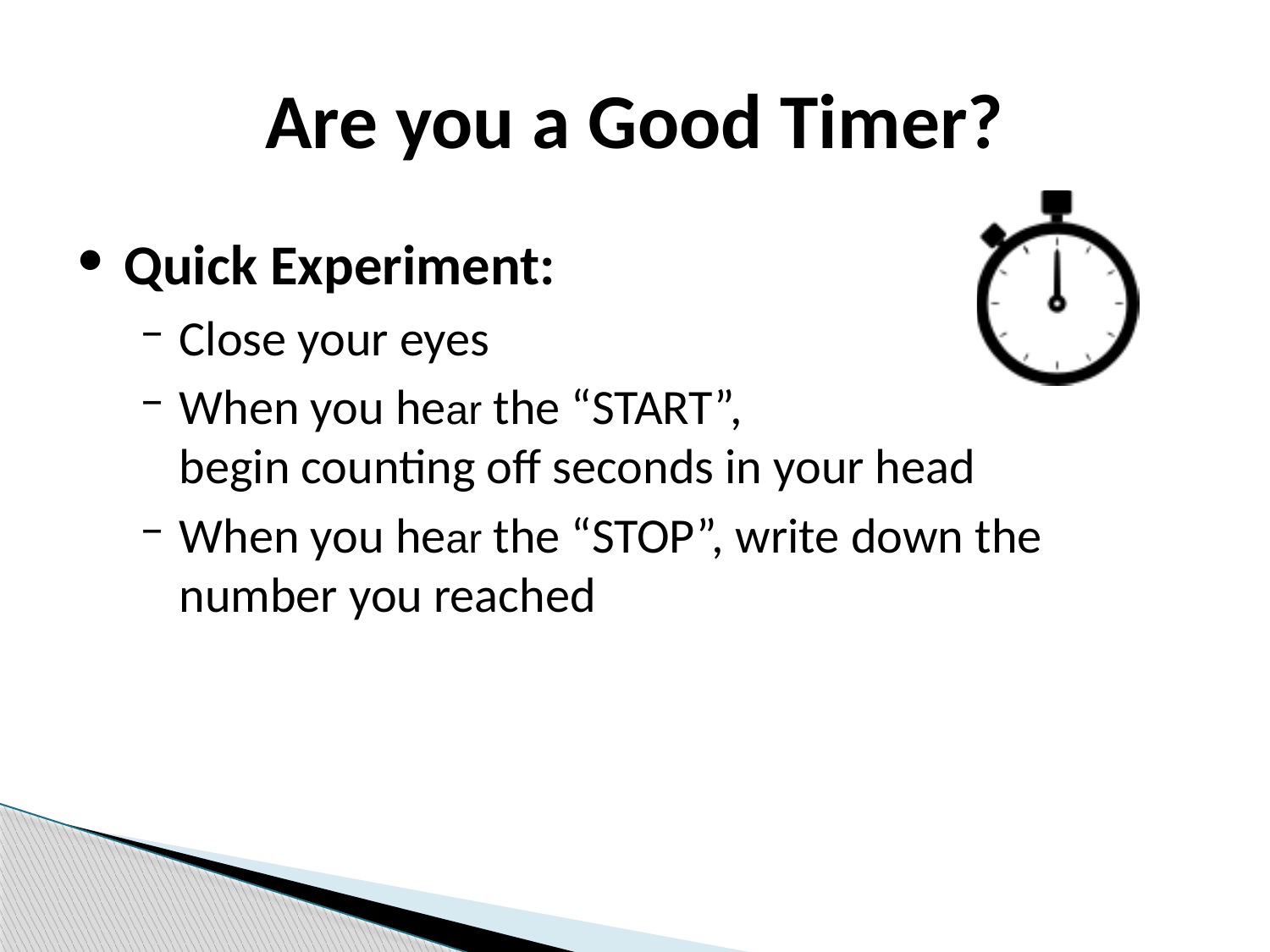

# Are you a Good Timer?

Quick Experiment:
Close your eyes
When you hear the “START”,
begin counting off seconds in your head
When you hear the “STOP”, write down the number you reached